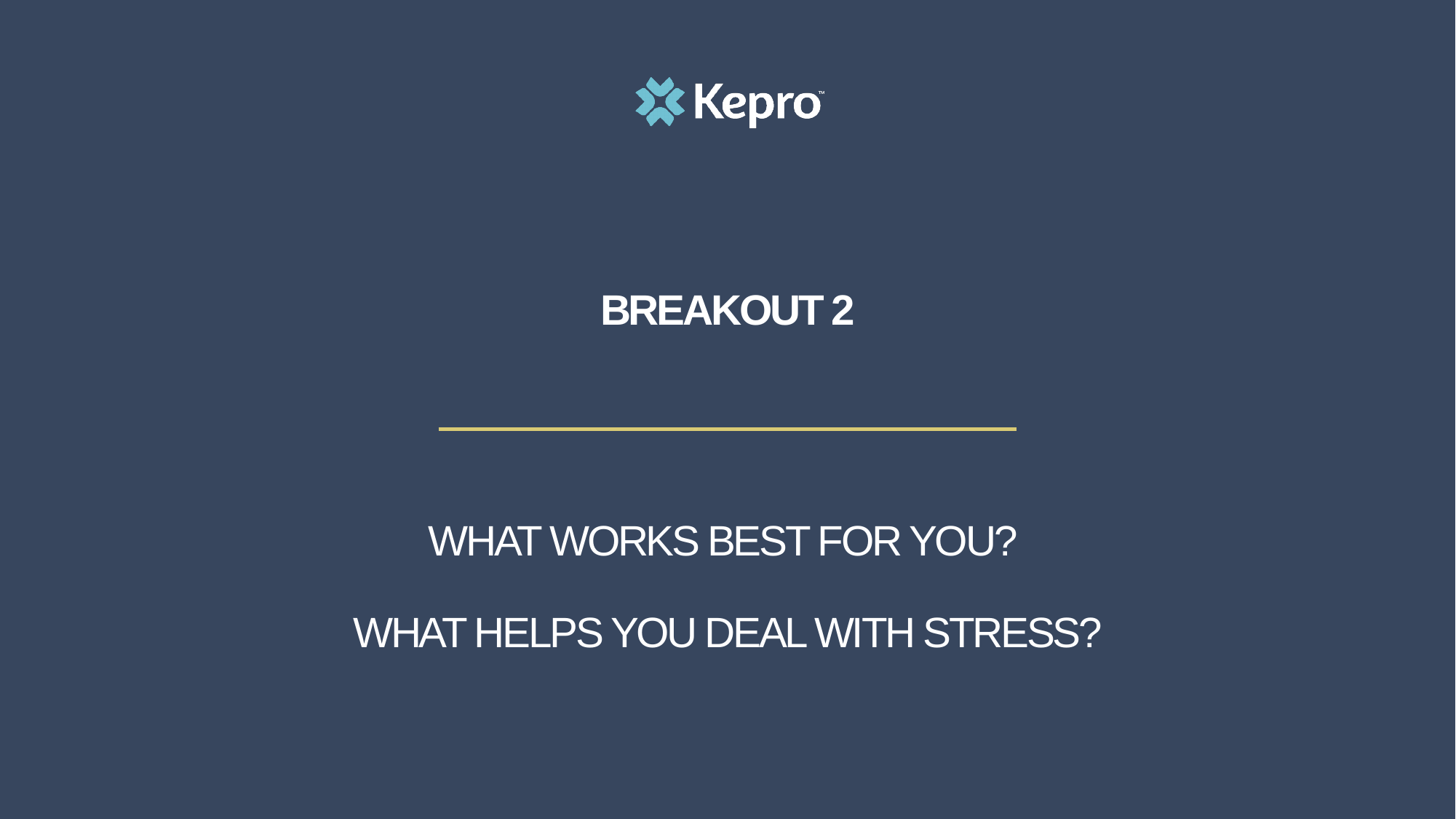

# Breakout 2
What works best for you?

What helps you deal with stress?